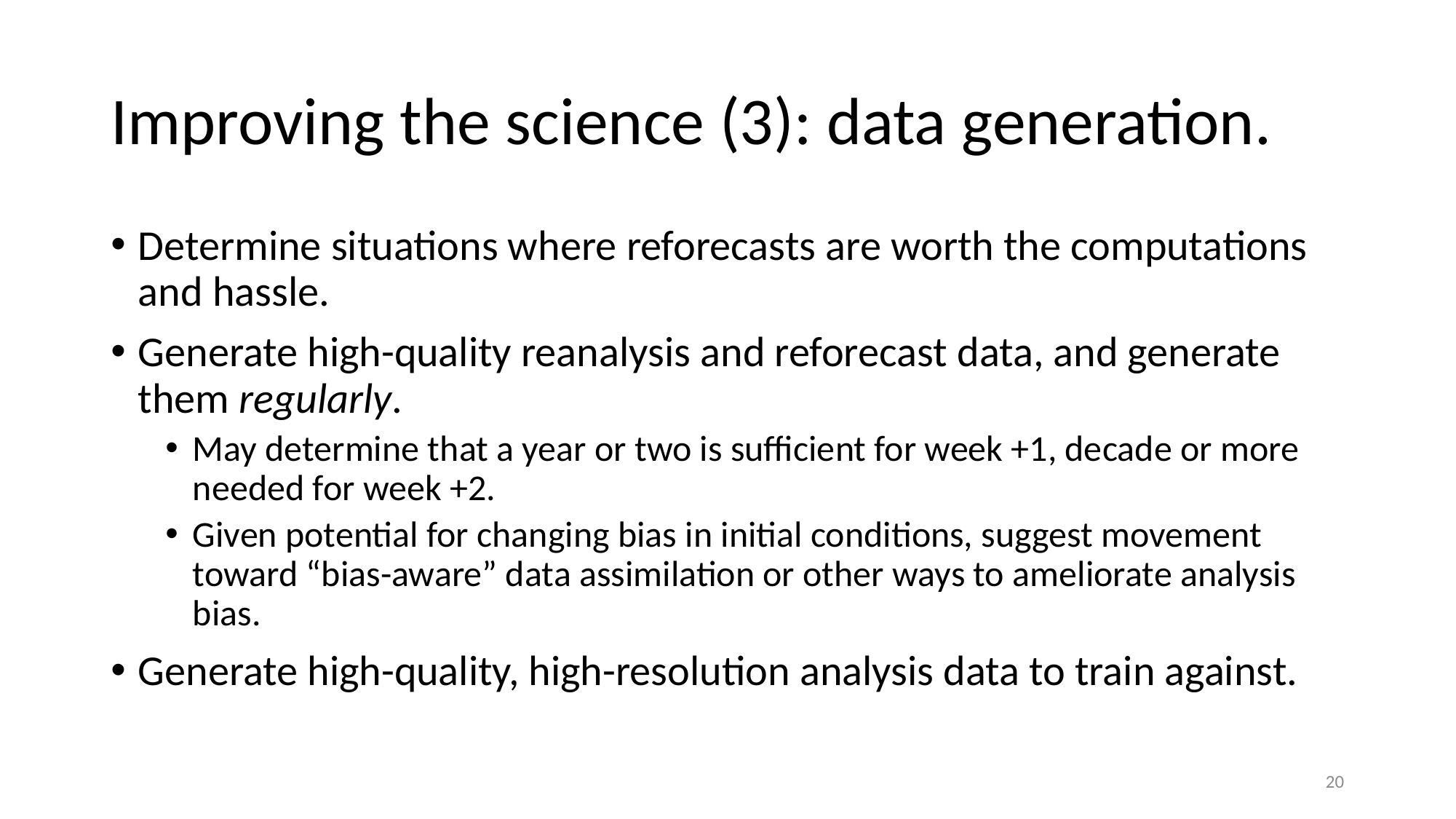

# Improving the science (3): data generation.
Determine situations where reforecasts are worth the computations and hassle.
Generate high-quality reanalysis and reforecast data, and generate them regularly.
May determine that a year or two is sufficient for week +1, decade or more needed for week +2.
Given potential for changing bias in initial conditions, suggest movement toward “bias-aware” data assimilation or other ways to ameliorate analysis bias.
Generate high-quality, high-resolution analysis data to train against.
20